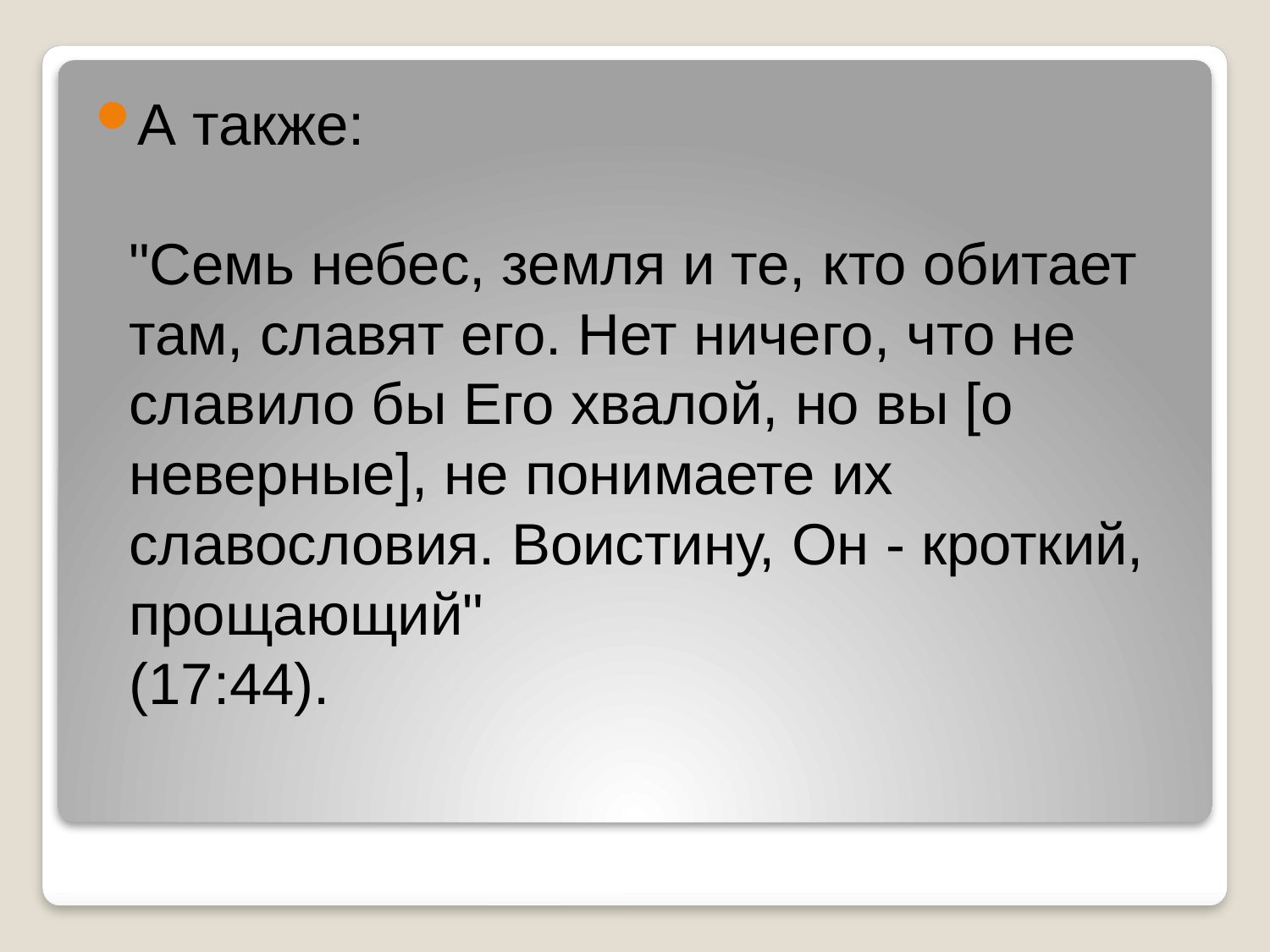

А также:
"Семь небес, земля и те, кто обитает там, славят его. Нет ничего, что не славило бы Его хвалой, но вы [о неверные], не понимаете их славословия. Воистину, Он - кроткий, прощающий"
(17:44).